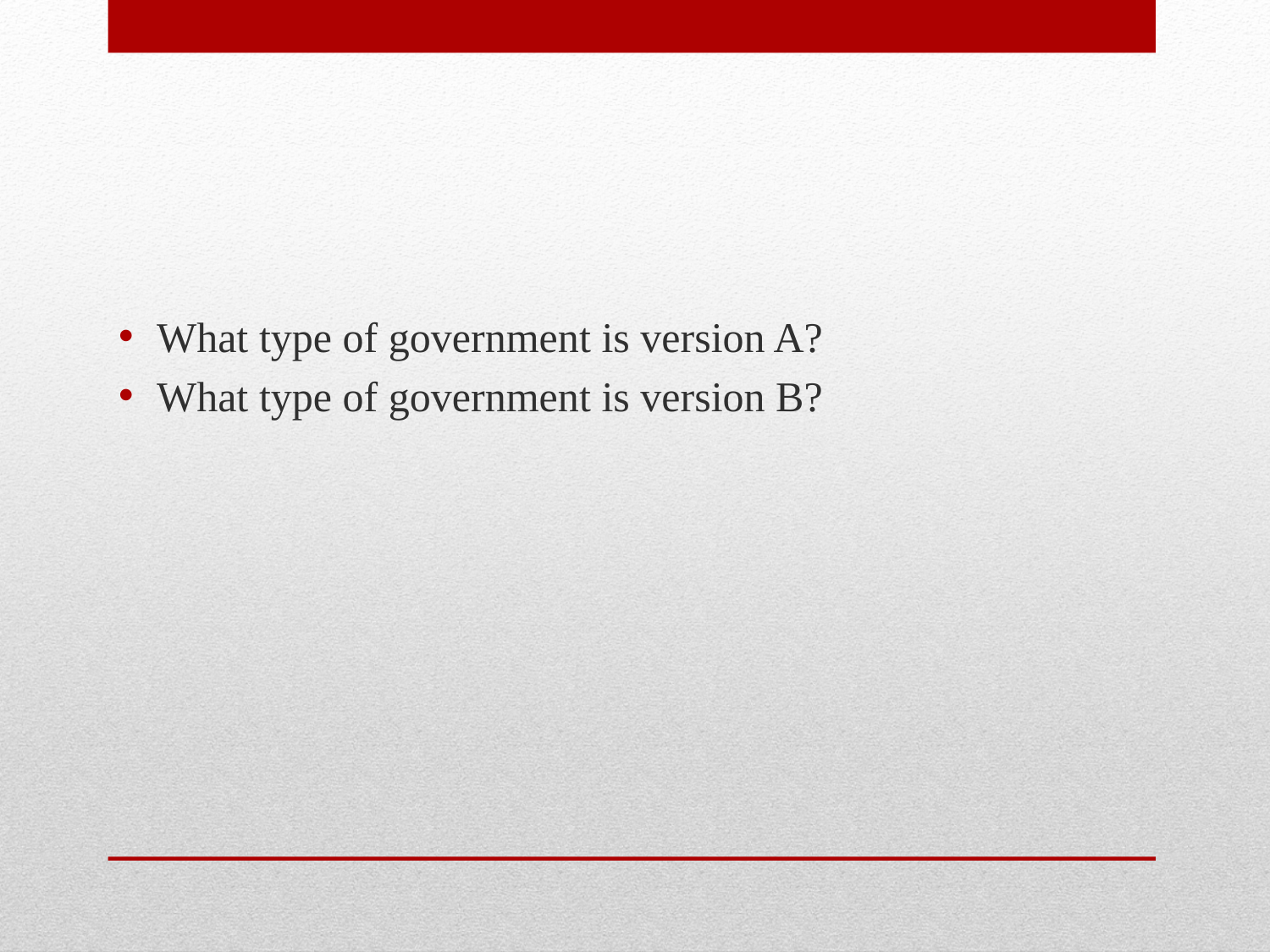

What type of government is version A?
What type of government is version B?
#